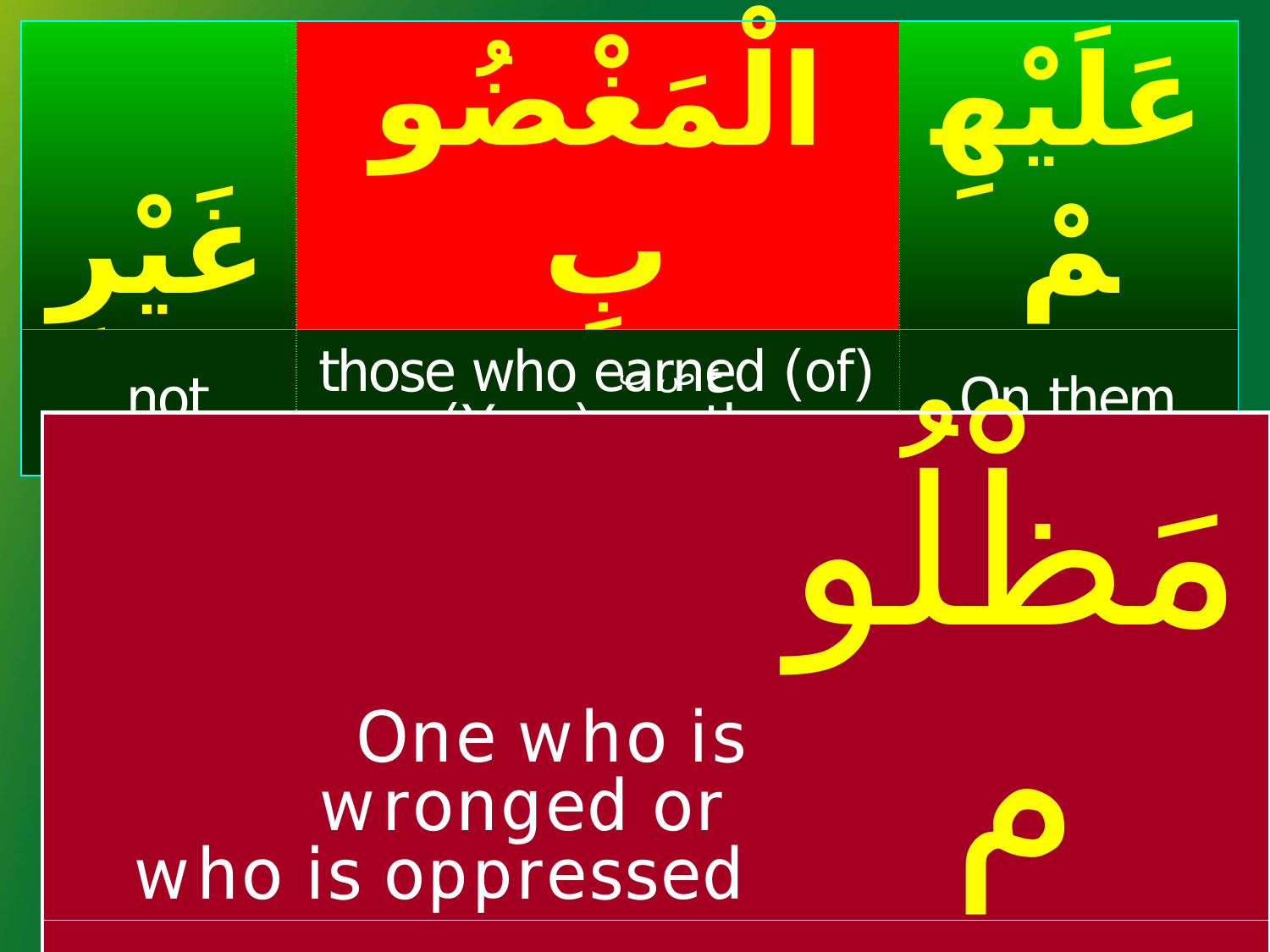

| غَيْرِ | الْمَغْضُوبِ | عَلَيْهِمْ |
| --- | --- | --- |
| not | (of) those who earned (Your) wrath | On them |
#
غ ض ب
| One who is wronged or who is oppressed | مَظْلُوم |
| --- | --- |
| One who received or earned the wrath | مَغْضُوب |